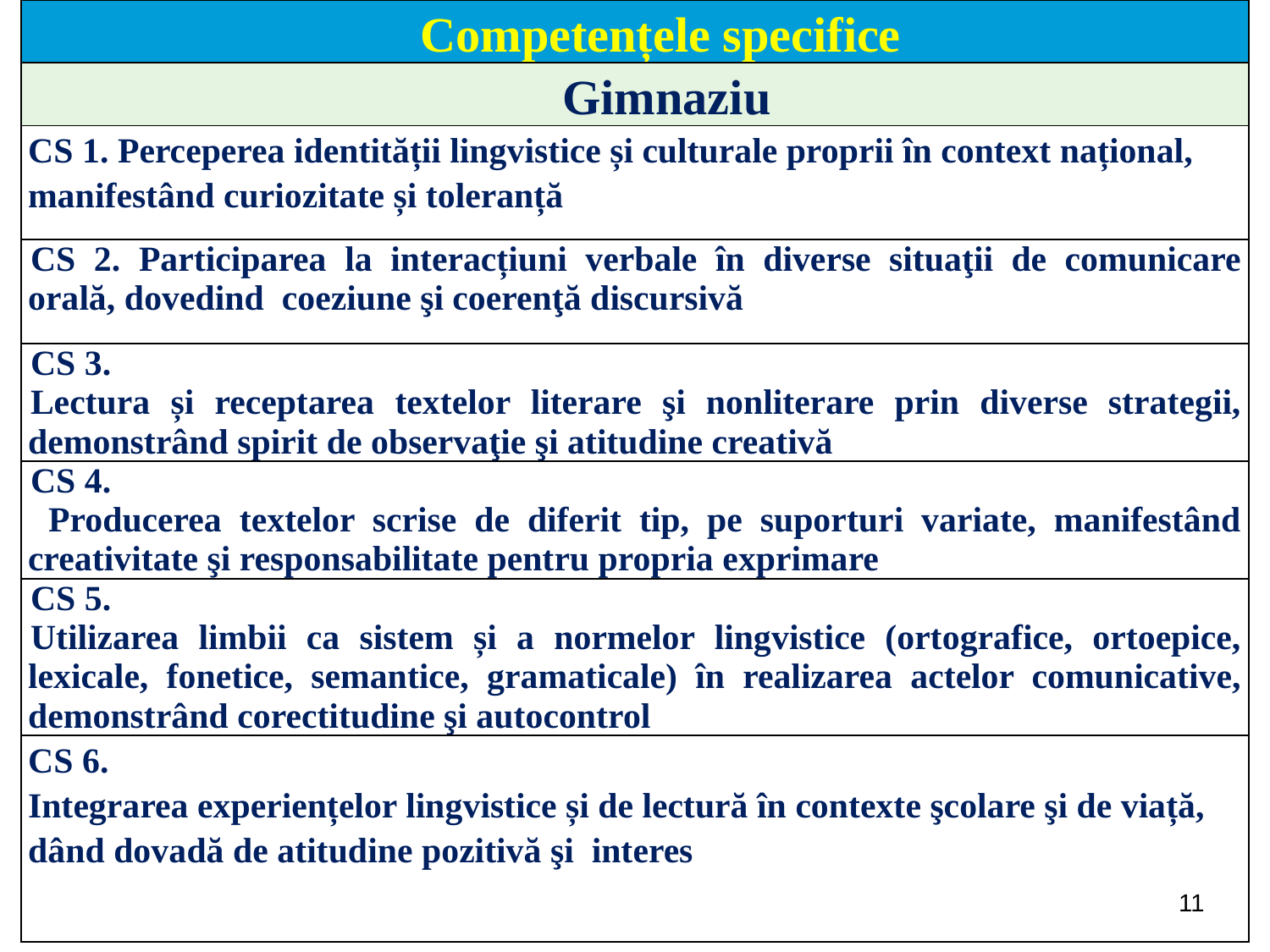

| Competențele specifice |
| --- |
| Gimnaziu |
| CS 1. Perceperea identității lingvistice și culturale proprii în context național, manifestând curiozitate și toleranță |
| CS 2. Participarea la interacțiuni verbale în diverse situaţii de comunicare orală, dovedind  coeziune şi coerenţă discursivă |
| CS 3. Lectura și receptarea textelor literare şi nonliterare prin diverse strategii, demonstrând spirit de observaţie şi atitudine creativă |
| CS 4. Producerea textelor scrise de diferit tip, pe suporturi variate, manifestând creativitate şi responsabilitate pentru propria exprimare |
| CS 5. Utilizarea limbii ca sistem și a normelor lingvistice (ortografice, ortoepice, lexicale, fonetice, semantice, gramaticale) în realizarea actelor comunicative, demonstrând corectitudine şi autocontrol |
| CS 6. Integrarea experiențelor lingvistice și de lectură în contexte şcolare şi de viață, dând dovadă de atitudine pozitivă şi  interes |
11